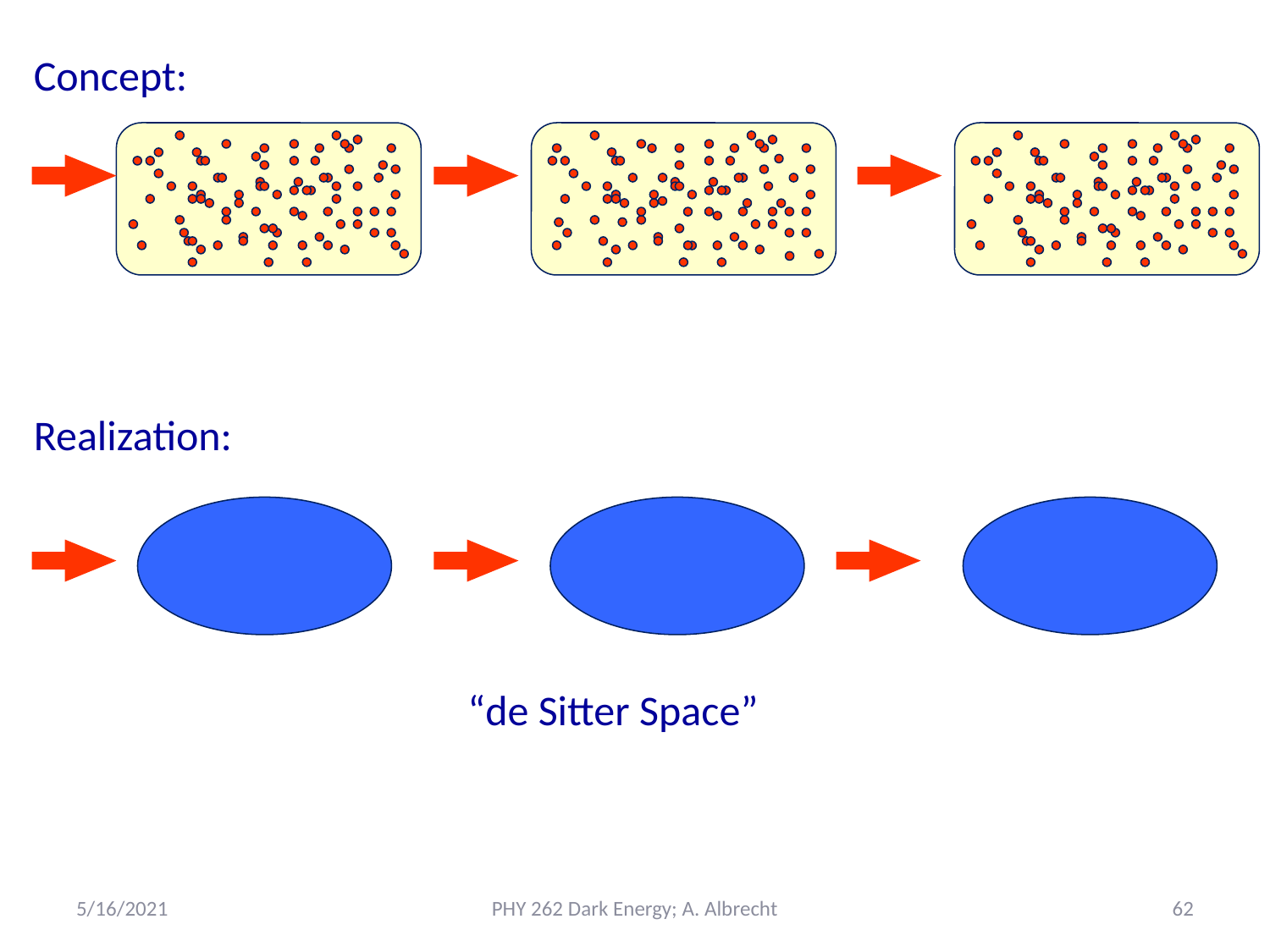

Concept:

Realization:

“de Sitter Space”
5/16/2021
PHY 262 Dark Energy; A. Albrecht
62